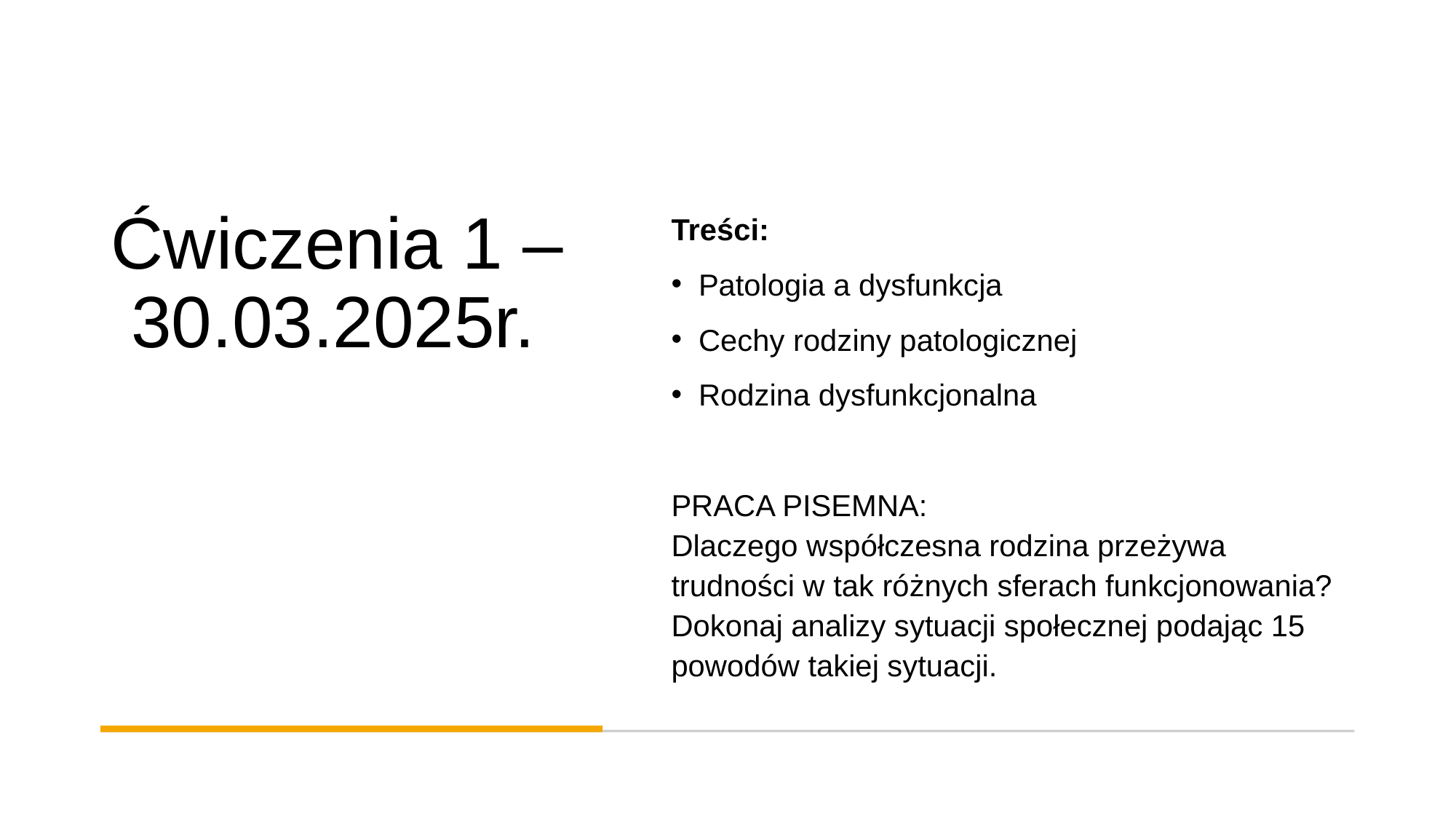

# Ćwiczenia 1 –  30.03.2025r.
Treści:
Patologia a dysfunkcja
Cechy rodziny patologicznej
Rodzina dysfunkcjonalna

PRACA PISEMNA:
Dlaczego współczesna rodzina przeżywa trudności w tak różnych sferach funkcjonowania? Dokonaj analizy sytuacji społecznej podając 15 powodów takiej sytuacji.